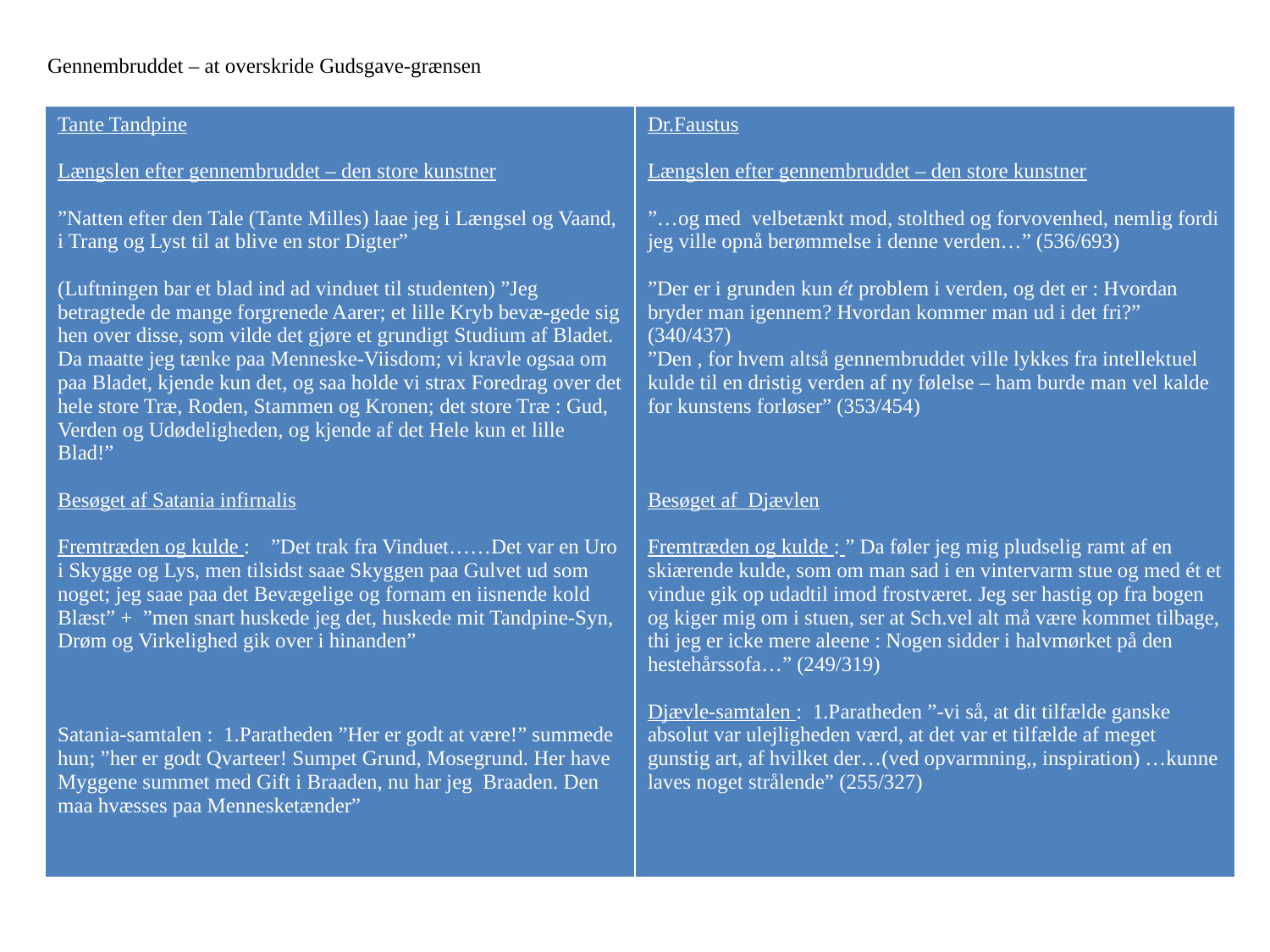

Gennembruddet – at overskride Gudsgave-grænsen

| Tante Tandpine Længslen efter gennembruddet – den store kunstner ”Natten efter den Tale (Tante Milles) laae jeg i Længsel og Vaand, i Trang og Lyst til at blive en stor Digter” (Luftningen bar et blad ind ad vinduet til studenten) ”Jeg betragtede de mange forgrenede Aarer; et lille Kryb bevæ-gede sig hen over disse, som vilde det gjøre et grundigt Studium af Bladet. Da maatte jeg tænke paa Menneske-Viisdom; vi kravle ogsaa om paa Bladet, kjende kun det, og saa holde vi strax Foredrag over det hele store Træ, Roden, Stammen og Kronen; det store Træ : Gud, Verden og Udødeligheden, og kjende af det Hele kun et lille Blad!” Besøget af Satania infirnalis Fremtræden og kulde : ”Det trak fra Vinduet……Det var en Uro i Skygge og Lys, men tilsidst saae Skyggen paa Gulvet ud som noget; jeg saae paa det Bevægelige og fornam en iisnende kold Blæst” + ”men snart huskede jeg det, huskede mit Tandpine-Syn, Drøm og Virkelighed gik over i hinanden” Satania-samtalen : 1.Paratheden ”Her er godt at være!” summede hun; ”her er godt Qvarteer! Sumpet Grund, Mosegrund. Her have Myggene summet med Gift i Braaden, nu har jeg Braaden. Den maa hvæsses paa Mennesketænder” | Dr.Faustus Længslen efter gennembruddet – den store kunstner ”…og med velbetænkt mod, stolthed og forvovenhed, nemlig fordi jeg ville opnå berømmelse i denne verden…” (536/693) ”Der er i grunden kun ét problem i verden, og det er : Hvordan bryder man igennem? Hvordan kommer man ud i det fri?” (340/437) ”Den , for hvem altså gennembruddet ville lykkes fra intellektuel kulde til en dristig verden af ny følelse – ham burde man vel kalde for kunstens forløser” (353/454) Besøget af Djævlen Fremtræden og kulde : ” Da føler jeg mig pludselig ramt af en skiærende kulde, som om man sad i en vintervarm stue og med ét et vindue gik op udadtil imod frostværet. Jeg ser hastig op fra bogen og kiger mig om i stuen, ser at Sch.vel alt må være kommet tilbage, thi jeg er icke mere aleene : Nogen sidder i halvmørket på den hestehårssofa…” (249/319) Djævle-samtalen : 1.Paratheden ”-vi så, at dit tilfælde ganske absolut var ulejligheden værd, at det var et tilfælde af meget gunstig art, af hvilket der…(ved opvarmning,, inspiration) …kunne laves noget strålende” (255/327) |
| --- | --- |